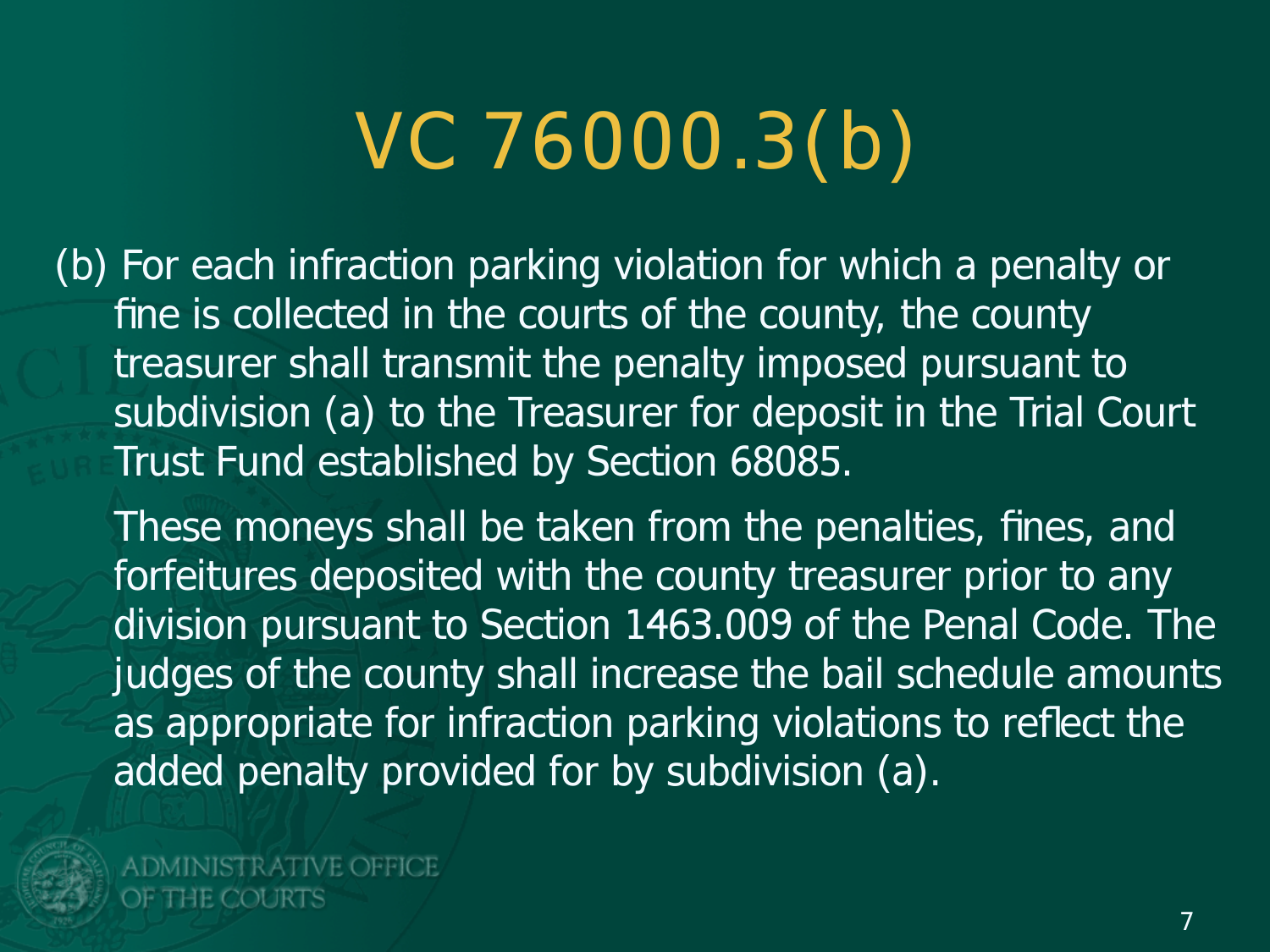

# VC 76000.3(b)
(b) For each infraction parking violation for which a penalty or fine is collected in the courts of the county, the county treasurer shall transmit the penalty imposed pursuant to subdivision (a) to the Treasurer for deposit in the Trial Court Trust Fund established by Section 68085.
	These moneys shall be taken from the penalties, fines, and forfeitures deposited with the county treasurer prior to any division pursuant to Section 1463.009 of the Penal Code. The judges of the county shall increase the bail schedule amounts as appropriate for infraction parking violations to reflect the added penalty provided for by subdivision (a).
7